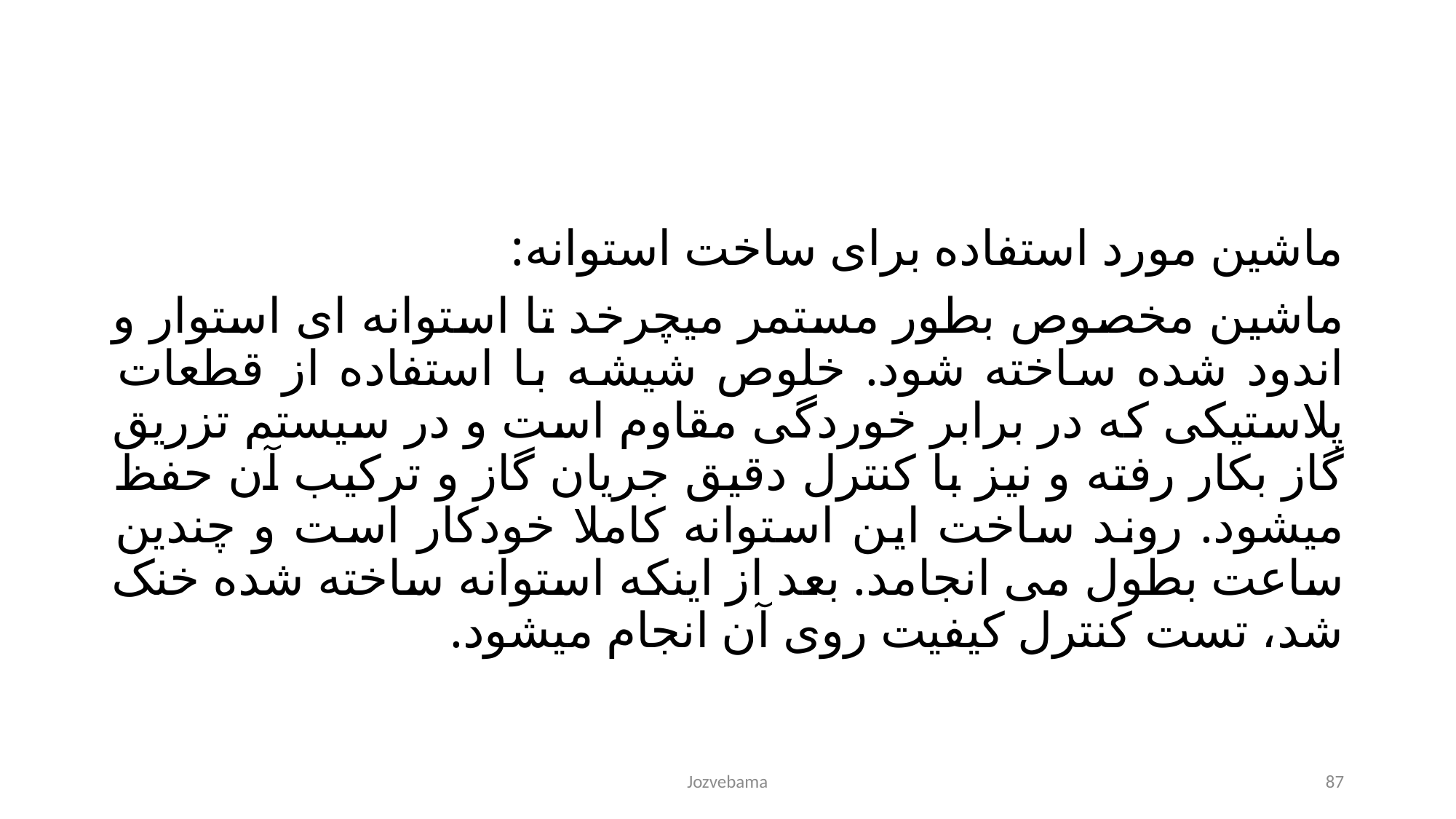

ماشین مورد استفاده برای ساخت استوانه:
ماشین مخصوص بطور مستمر میچرخد تا استوانه ای استوار و اندود شده ساخته شود. خلوص شیشه با استفاده از قطعات پلاستیکی که در برابر خوردگی مقاوم است و در سیستم تزریق گاز بکار رفته و نیز با کنترل دقیق جریان گاز و ترکیب آن حفظ میشود. روند ساخت این استوانه کاملا خودکار است و چندین ساعت بطول می انجامد. بعد از اینکه استوانه ساخته شده خنک شد، تست کنترل کیفیت روی آن انجام میشود.

Jozvebama
87